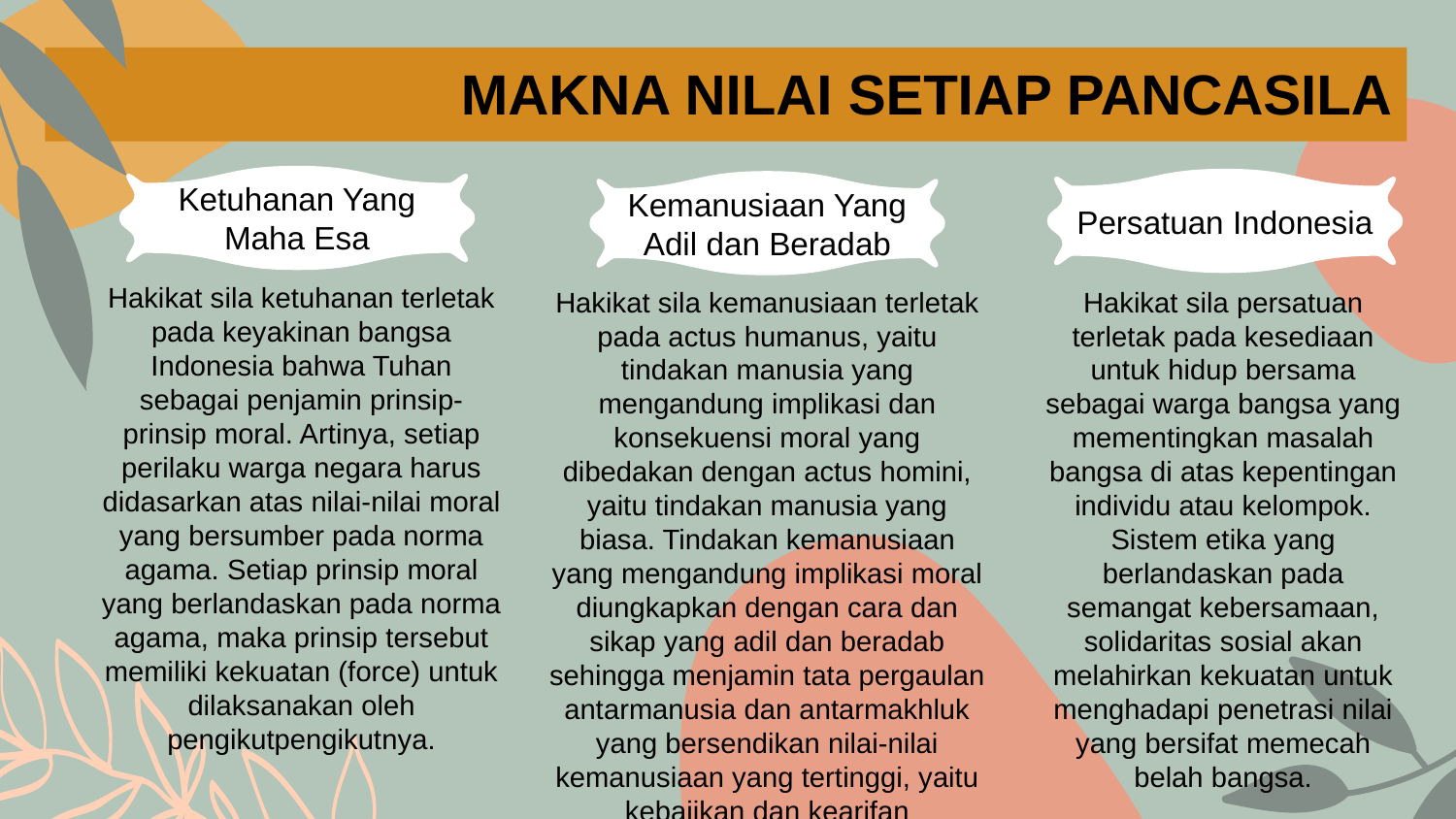

# MAKNA NILAI SETIAP PANCASILA
Ketuhanan Yang Maha Esa
Persatuan Indonesia
Kemanusiaan Yang Adil dan Beradab
Hakikat sila ketuhanan terletak pada keyakinan bangsa Indonesia bahwa Tuhan sebagai penjamin prinsip-prinsip moral. Artinya, setiap perilaku warga negara harus didasarkan atas nilai-nilai moral yang bersumber pada norma agama. Setiap prinsip moral yang berlandaskan pada norma agama, maka prinsip tersebut memiliki kekuatan (force) untuk dilaksanakan oleh pengikutpengikutnya.
Hakikat sila kemanusiaan terletak pada actus humanus, yaitu tindakan manusia yang mengandung implikasi dan konsekuensi moral yang dibedakan dengan actus homini, yaitu tindakan manusia yang biasa. Tindakan kemanusiaan yang mengandung implikasi moral diungkapkan dengan cara dan sikap yang adil dan beradab sehingga menjamin tata pergaulan antarmanusia dan antarmakhluk yang bersendikan nilai-nilai kemanusiaan yang tertinggi, yaitu kebajikan dan kearifan
Hakikat sila persatuan terletak pada kesediaan untuk hidup bersama sebagai warga bangsa yang mementingkan masalah bangsa di atas kepentingan individu atau kelompok. Sistem etika yang berlandaskan pada semangat kebersamaan, solidaritas sosial akan melahirkan kekuatan untuk menghadapi penetrasi nilai yang bersifat memecah belah bangsa.